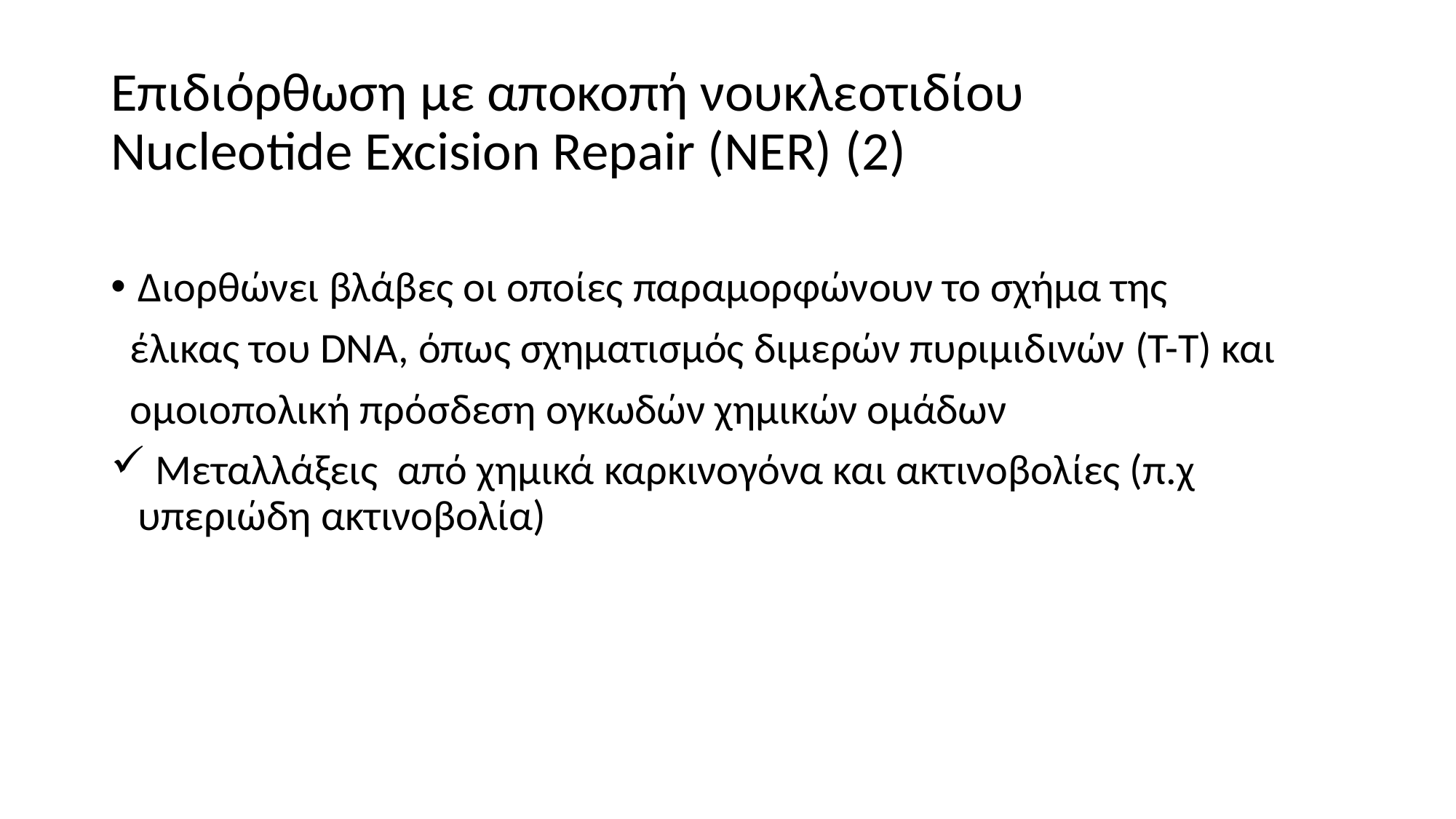

# Επιδιόρθωση με αποκοπή νουκλεοτιδίου Nucleotide Excision Repair (NER) (2)
Διορθώνει βλάβες οι οποίες παραμορφώνουν το σχήμα της
  έλικας του DNA, όπως σχηματισμός διμερών πυριμιδινών (T-T) και
  ομοιοπολική πρόσδεση ογκωδών χημικών ομάδων
 Μεταλλάξεις  από χημικά καρκινογόνα και ακτινοβολίες (π.χ υπεριώδη ακτινοβολία)